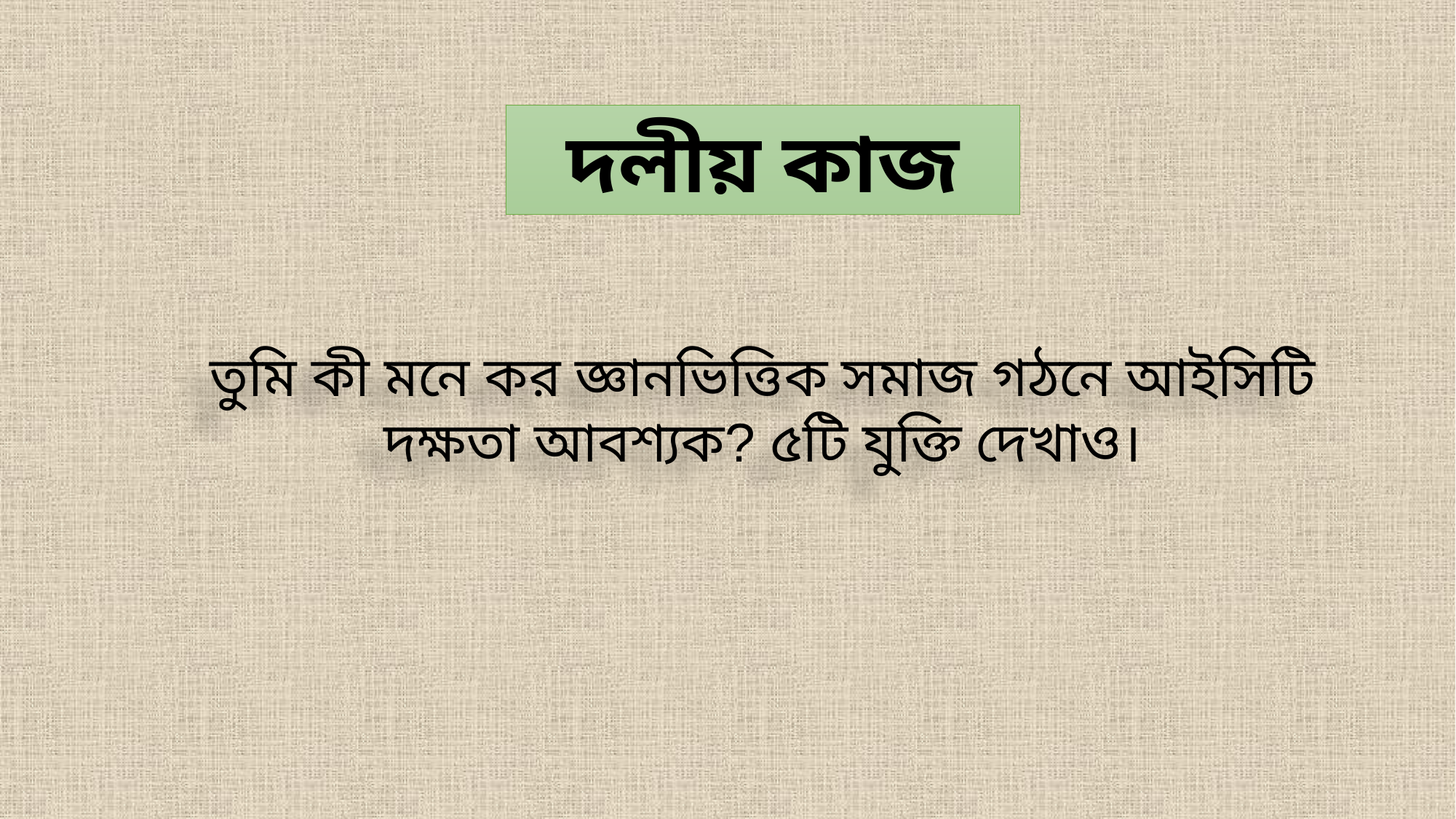

দলীয় কাজ
তুমি কী মনে কর জ্ঞানভিত্তিক সমাজ গঠনে আইসিটি দক্ষতা আবশ্যক? ৫টি যুক্তি দেখাও।